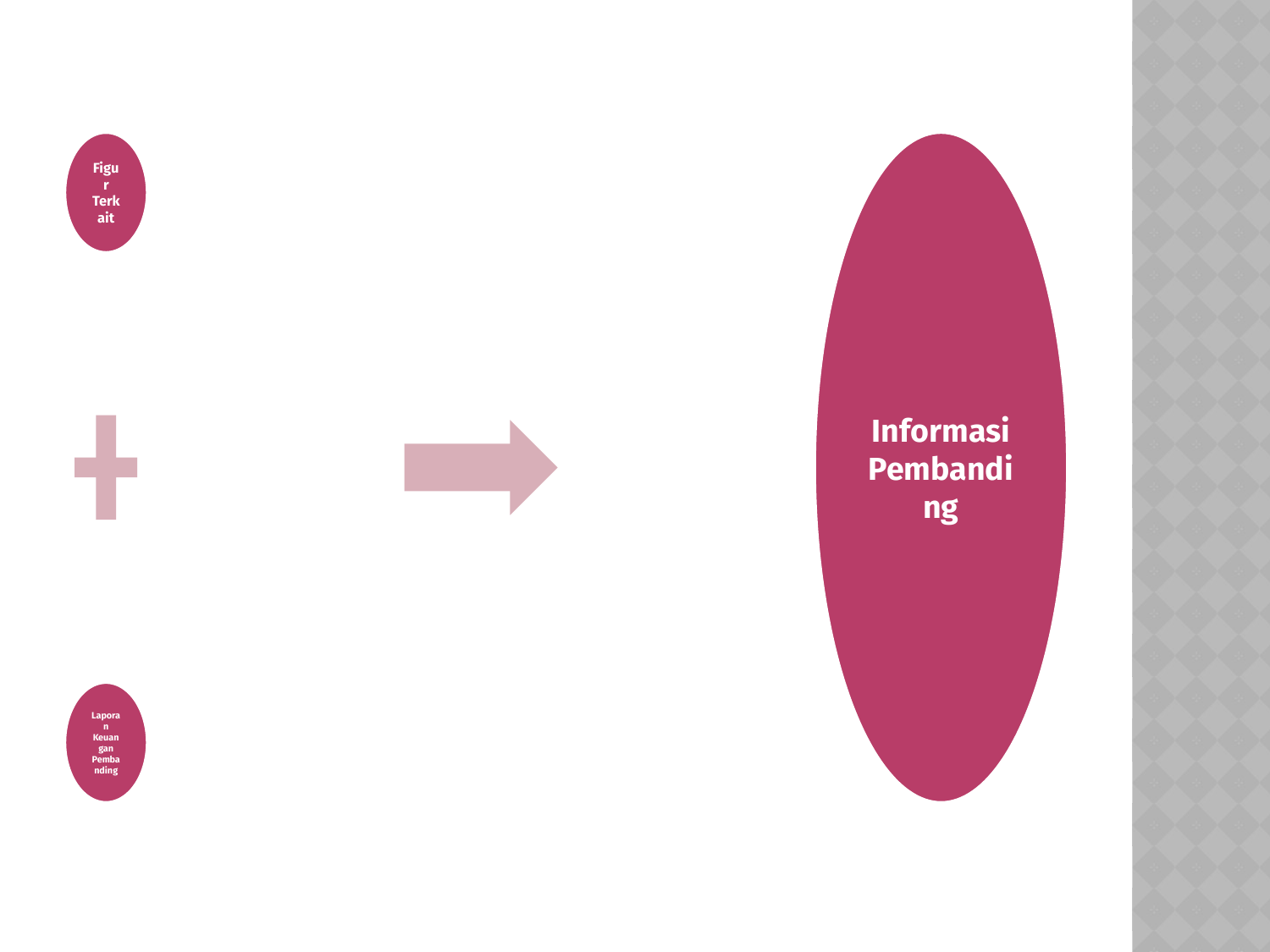

Figur Terkait
Laporan Keuangan Pembanding
Informasi Pembanding